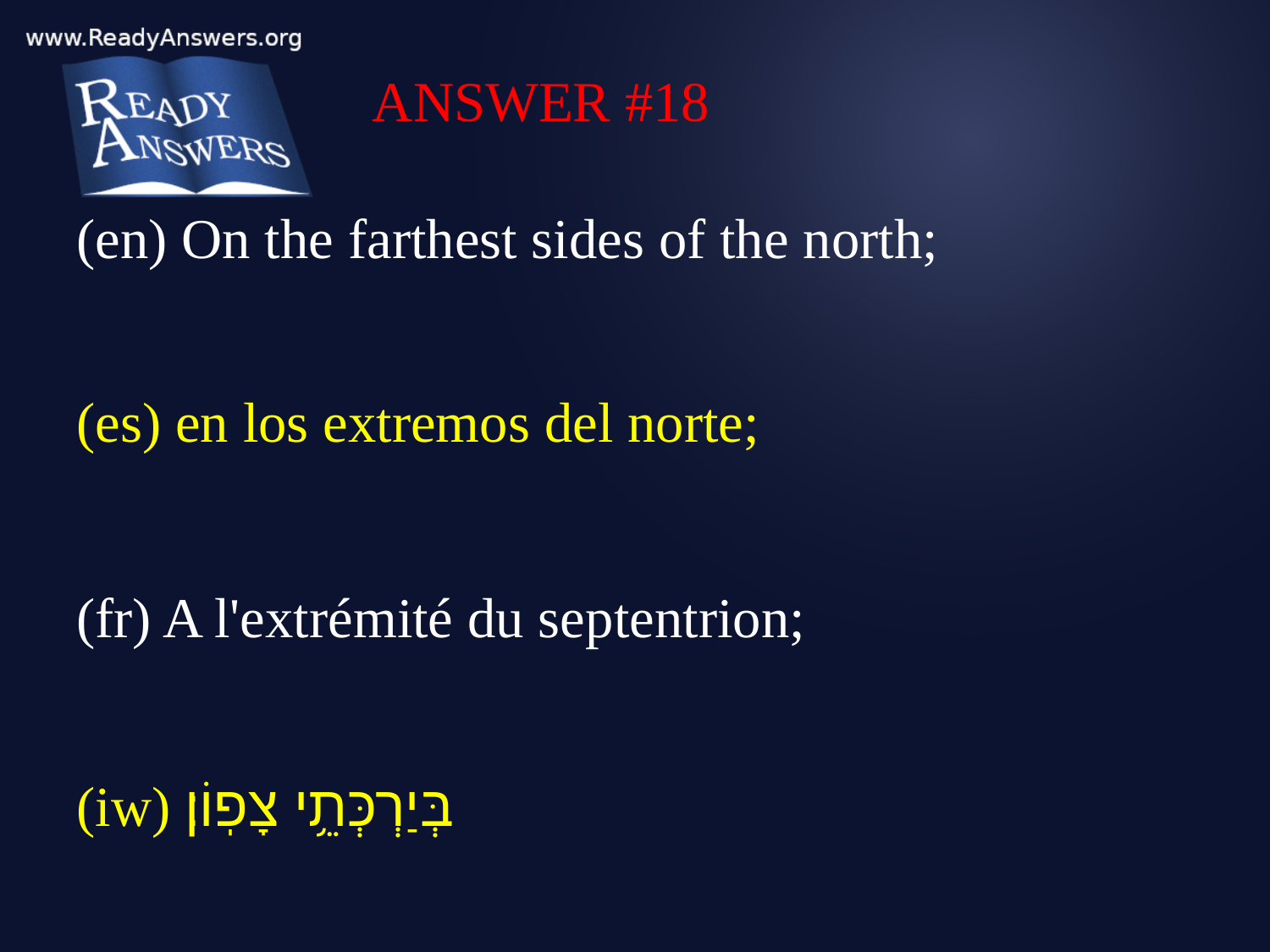

ANSWER #18
(en) On the farthest sides of the north;
(es) en los extremos del norte;
(fr) A l'extrémité du septentrion;
(iw) בְּיַרְכְּתֵ֥י צָפֽוֹן׃